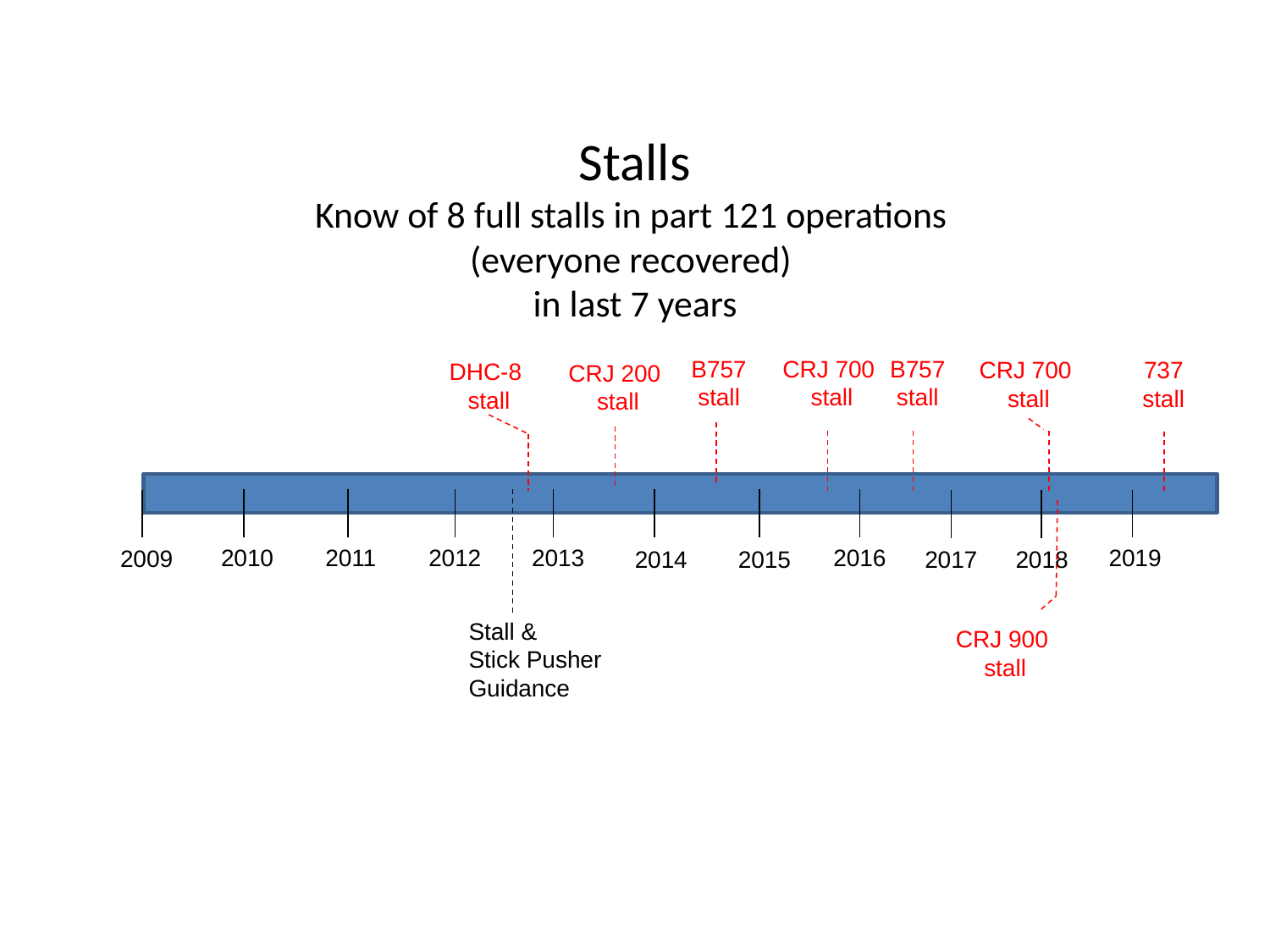

# Stalls Know of 8 full stalls in part 121 operations (everyone recovered) in last 7 years
B757
stall
CRJ 700
stall
B757
stall
CRJ 700
stall
737
stall
DHC-8
stall
CRJ 200
stall

2019
2010
2011
2012
2013
2016
2009
2017
2018
2014
2015
Stall &
Stick Pusher
Guidance
CRJ 900
stall